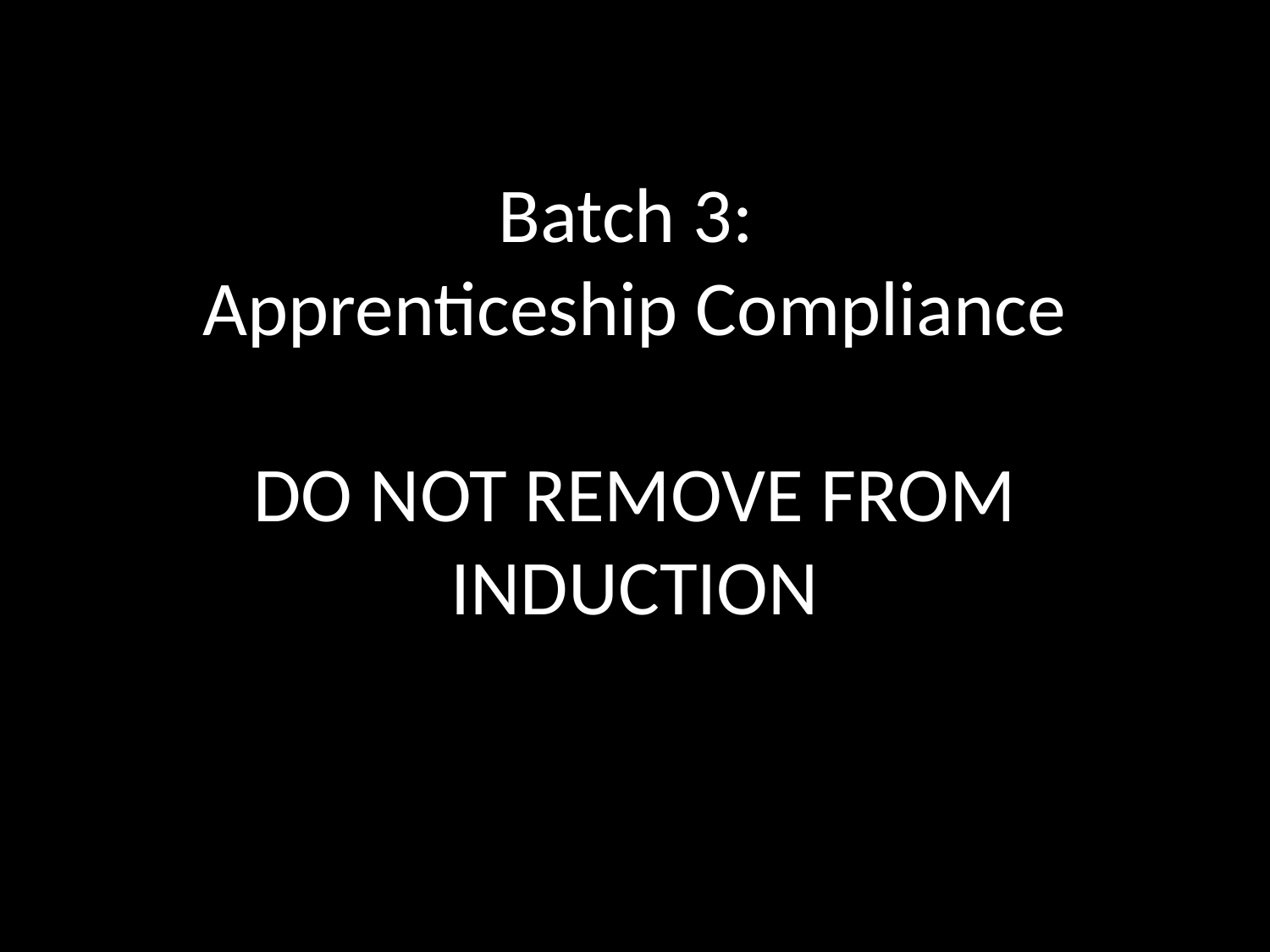

# Batch 3: Apprenticeship Compliance DO NOT REMOVE FROM INDUCTION